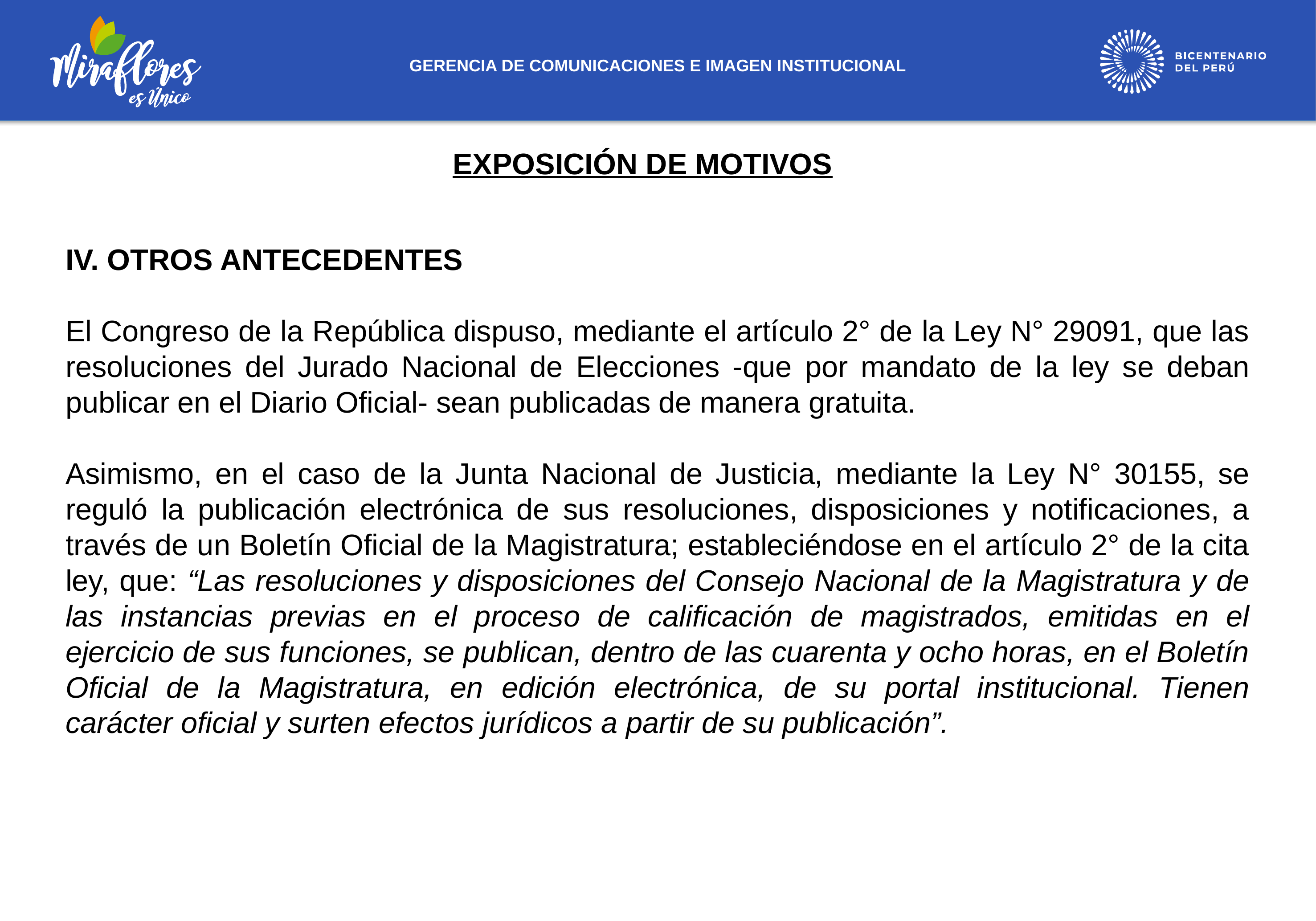

GERENCIA DE COMUNICACIONES E IMAGEN INSTITUCIONAL
EXPOSICIÓN DE MOTIVOS
IV. OTROS ANTECEDENTES

El Congreso de la República dispuso, mediante el artículo 2° de la Ley N° 29091, que las resoluciones del Jurado Nacional de Elecciones -que por mandato de la ley se deban publicar en el Diario Oficial- sean publicadas de manera gratuita.

Asimismo, en el caso de la Junta Nacional de Justicia, mediante la Ley N° 30155, se reguló la publicación electrónica de sus resoluciones, disposiciones y notificaciones, a través de un Boletín Oficial de la Magistratura; estableciéndose en el artículo 2° de la cita ley, que: “Las resoluciones y disposiciones del Consejo Nacional de la Magistratura y de las instancias previas en el proceso de calificación de magistrados, emitidas en el ejercicio de sus funciones, se publican, dentro de las cuarenta y ocho horas, en el Boletín Oficial de la Magistratura, en edición electrónica, de su portal institucional. Tienen carácter oficial y surten efectos jurídicos a partir de su publicación”.